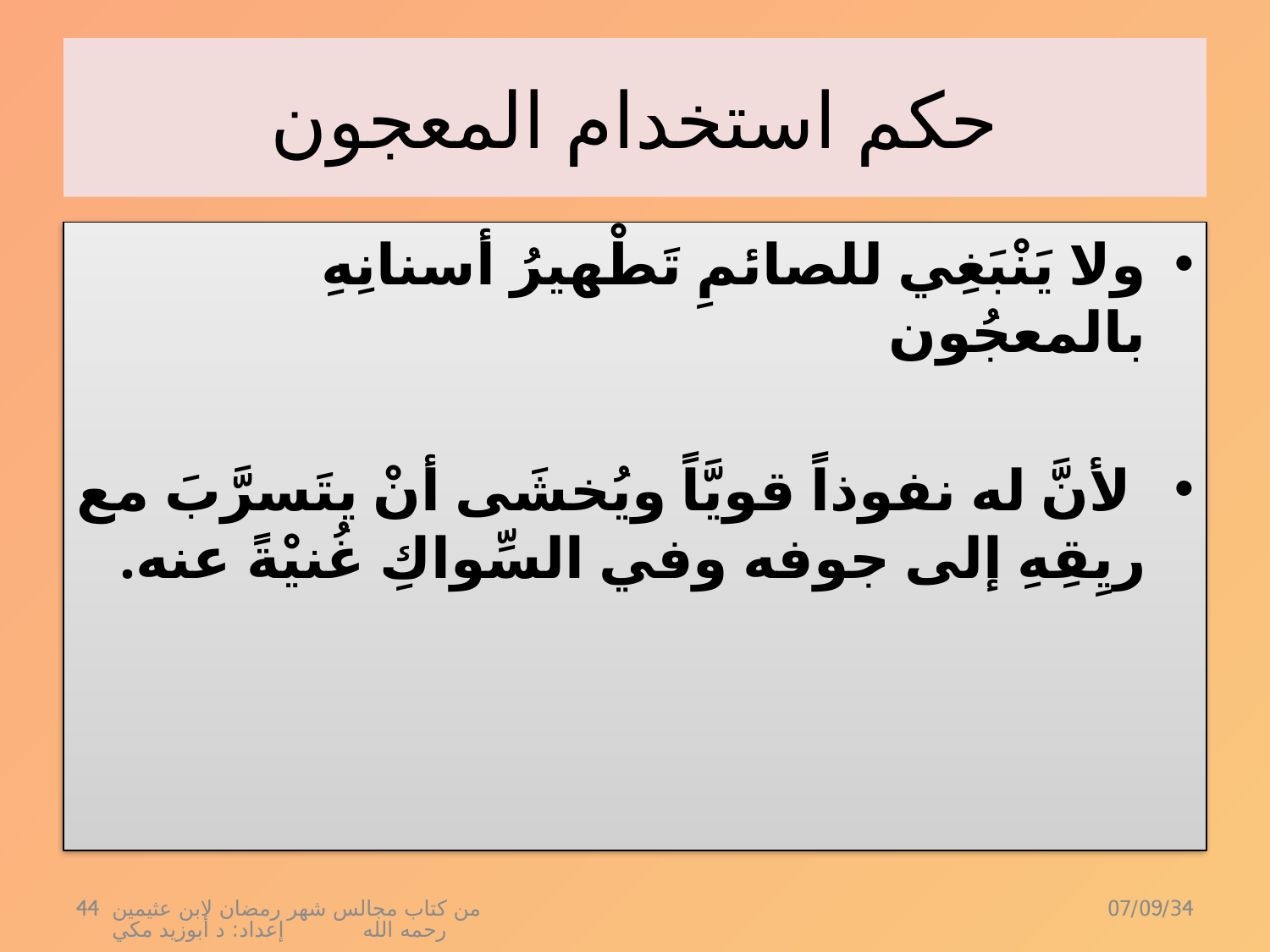

# حكم استخدام المعجون
ولا يَنْبَغِي للصائمِ تَطْهيرُ أسنانِهِ بالمعجُون

 لأنَّ له نفوذاً قويَّاً ويُخشَى أنْ يتَسرَّبَ مع ريِقِهِ إلى جوفه وفي السِّواكِ غُنيْةً عنه.

44
من كتاب مجالس شهر رمضان لابن عثيمين رحمه الله            إعداد: د أبوزيد مكي
07/09/34